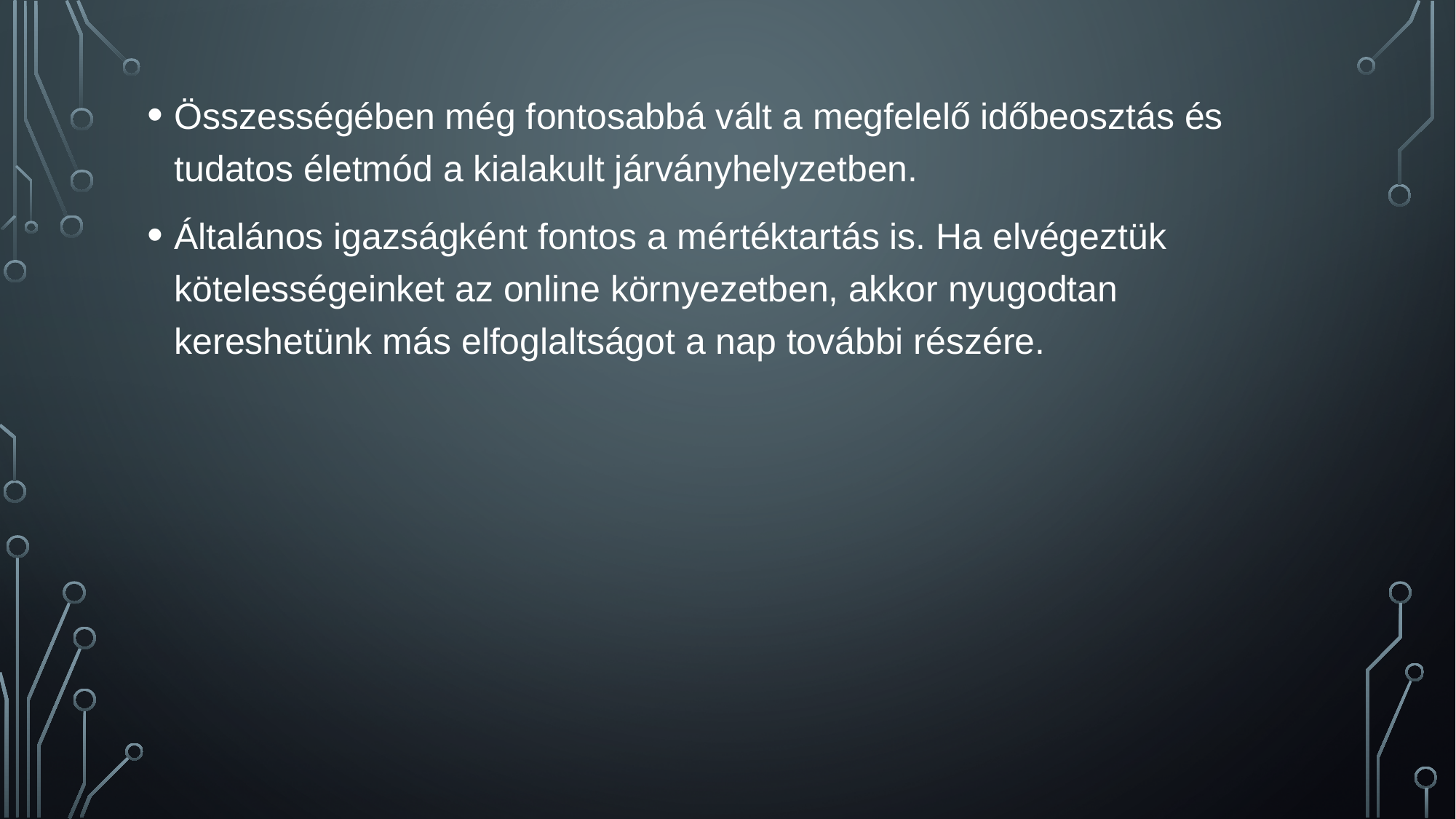

Összességében még fontosabbá vált a megfelelő időbeosztás és tudatos életmód a kialakult járványhelyzetben.
Általános igazságként fontos a mértéktartás is. Ha elvégeztük kötelességeinket az online környezetben, akkor nyugodtan kereshetünk más elfoglaltságot a nap további részére.